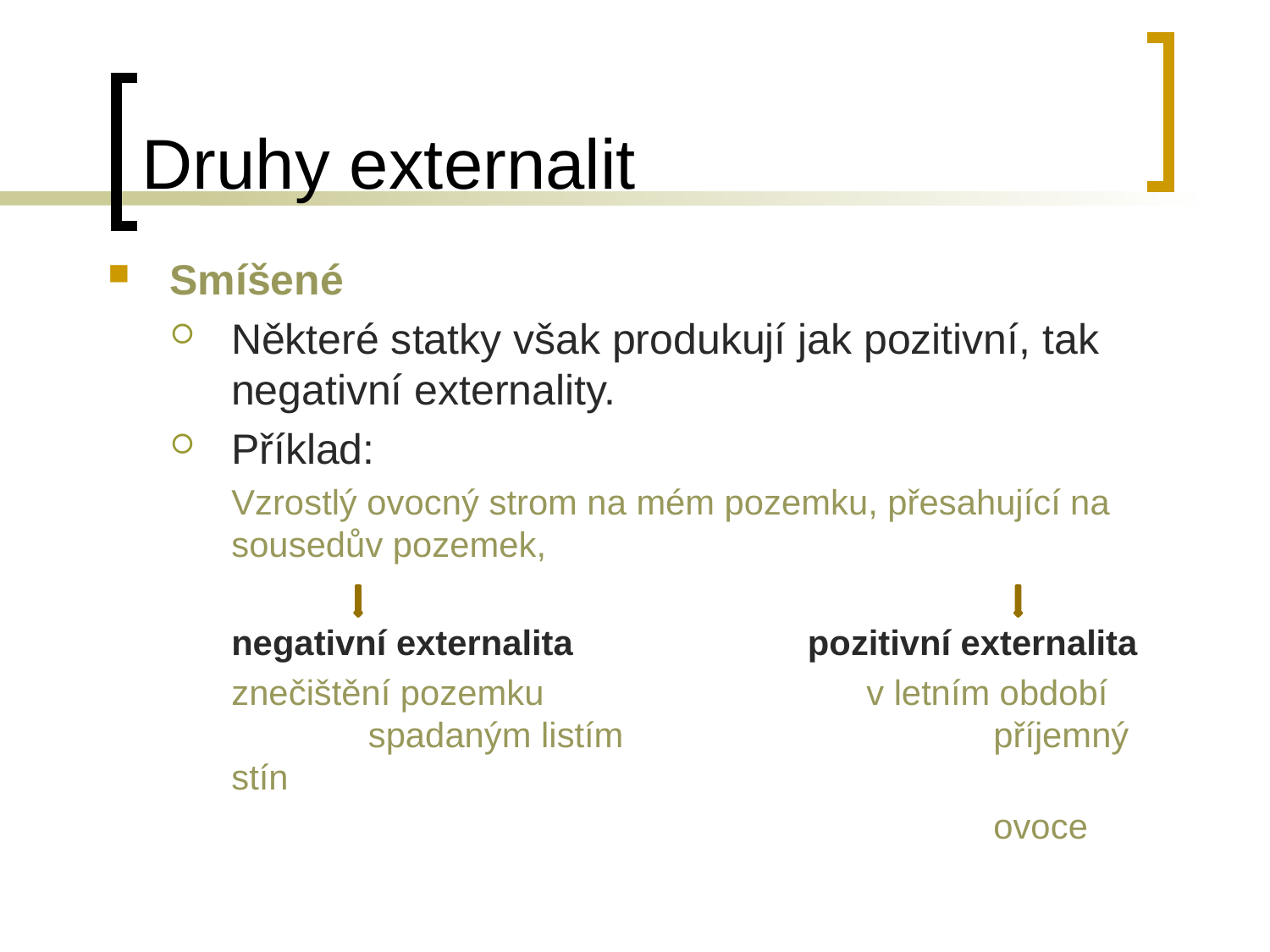

# Druhy externalit
Smíšené
Některé statky však produkují jak pozitivní, tak negativní externality.
Příklad:
Vzrostlý ovocný strom na mém pozemku, přesahující na sousedův pozemek,

negativní externalita 		       pozitivní externalita
znečištění pozemku 			v letním období 		 spadaným listím 			příjemný stín
						ovoce